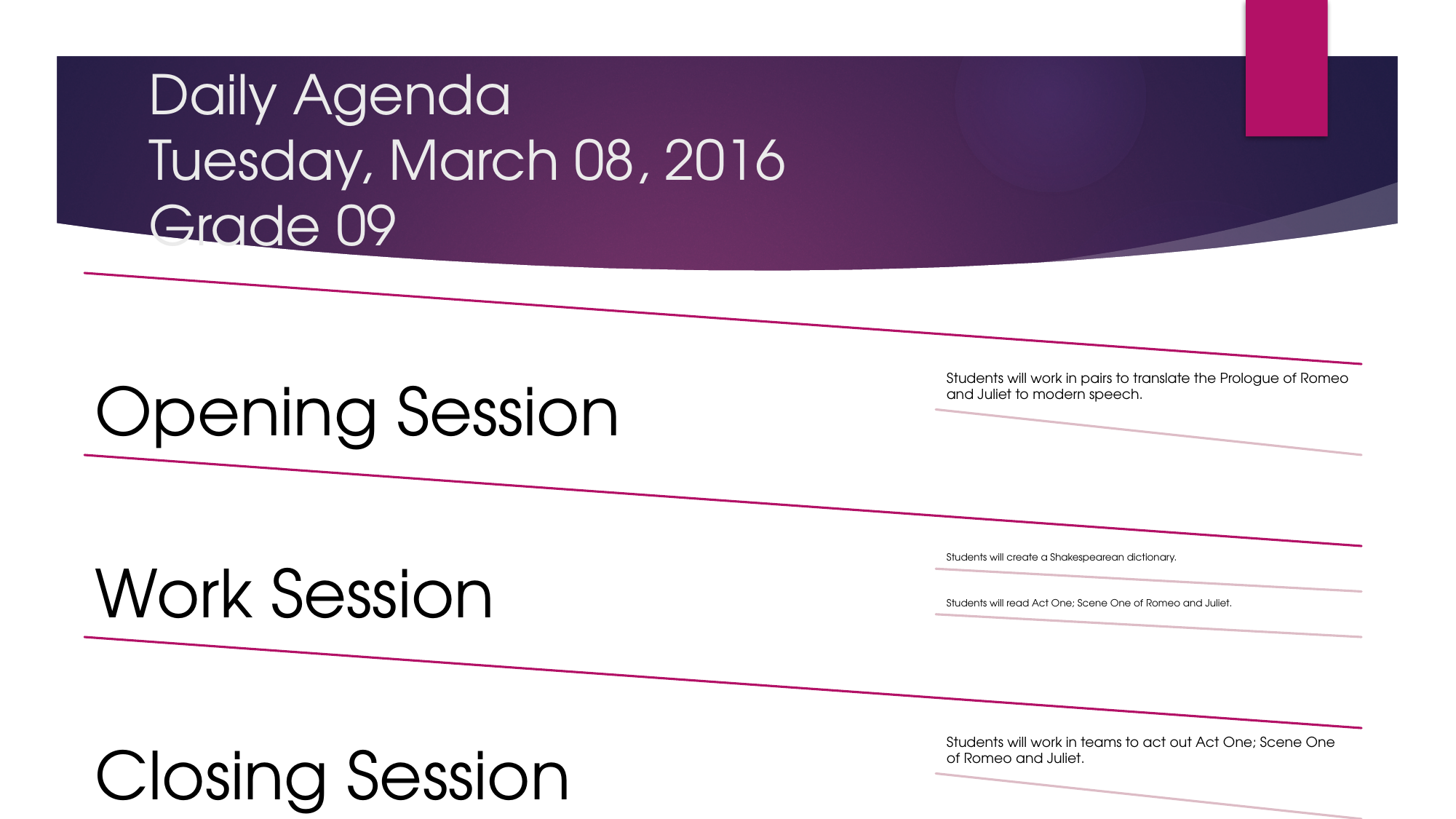

# Daily Agenda Tuesday, March 08, 2016 Grade 09
Opening Session
Students will work in pairs to translate the Prologue of Romeo and Juliet to modern speech.
Work Session
Students will read Act One; Scene One of Romeo and Juliet.
Closing Session
Students will work in teams to act out Act One; Scene One of Romeo and Juliet.
Students will create a Shakespearean dictionary.